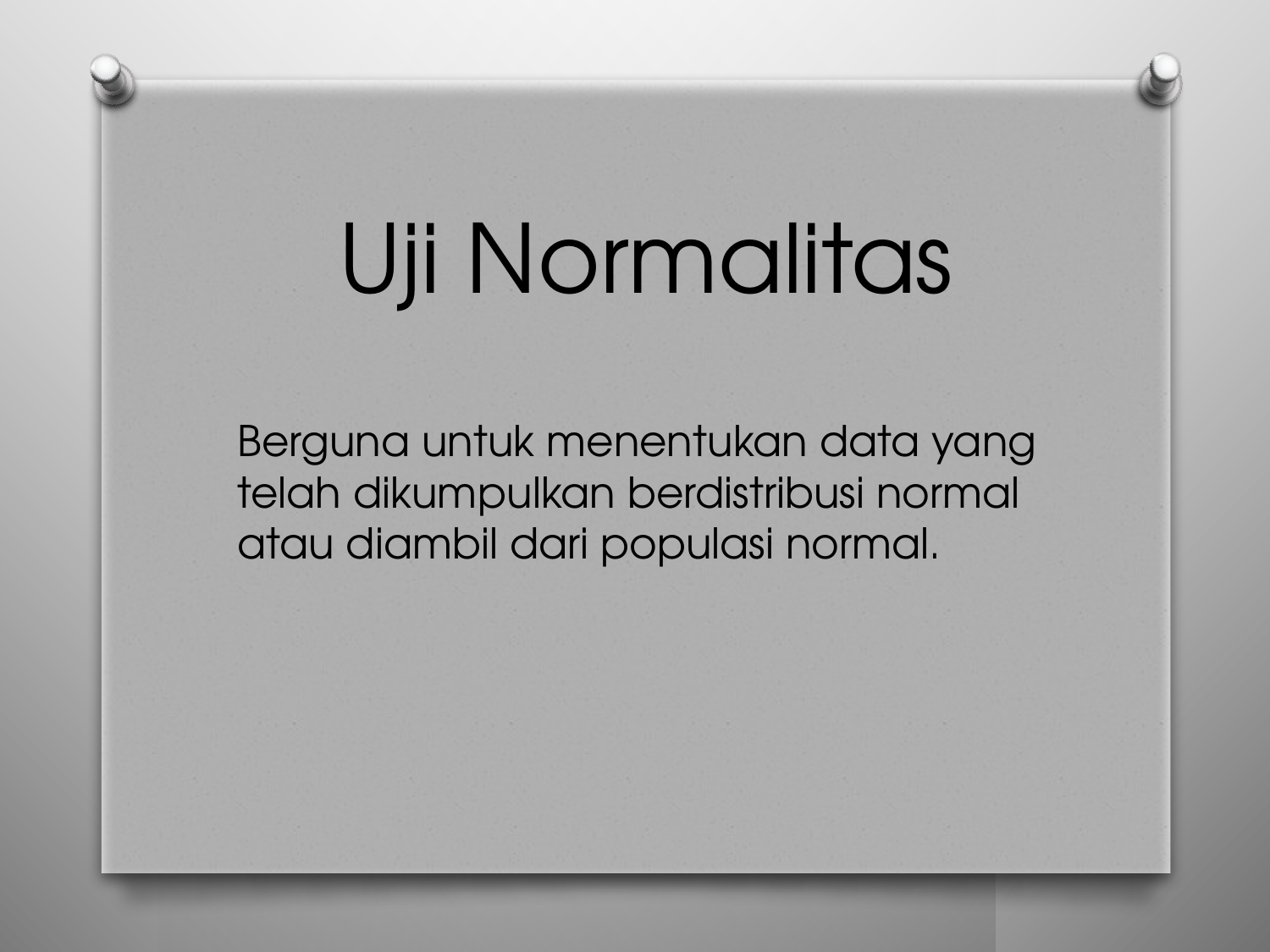

# Uji Normalitas
Berguna untuk menentukan data yang telah dikumpulkan berdistribusi normal atau diambil dari populasi normal.